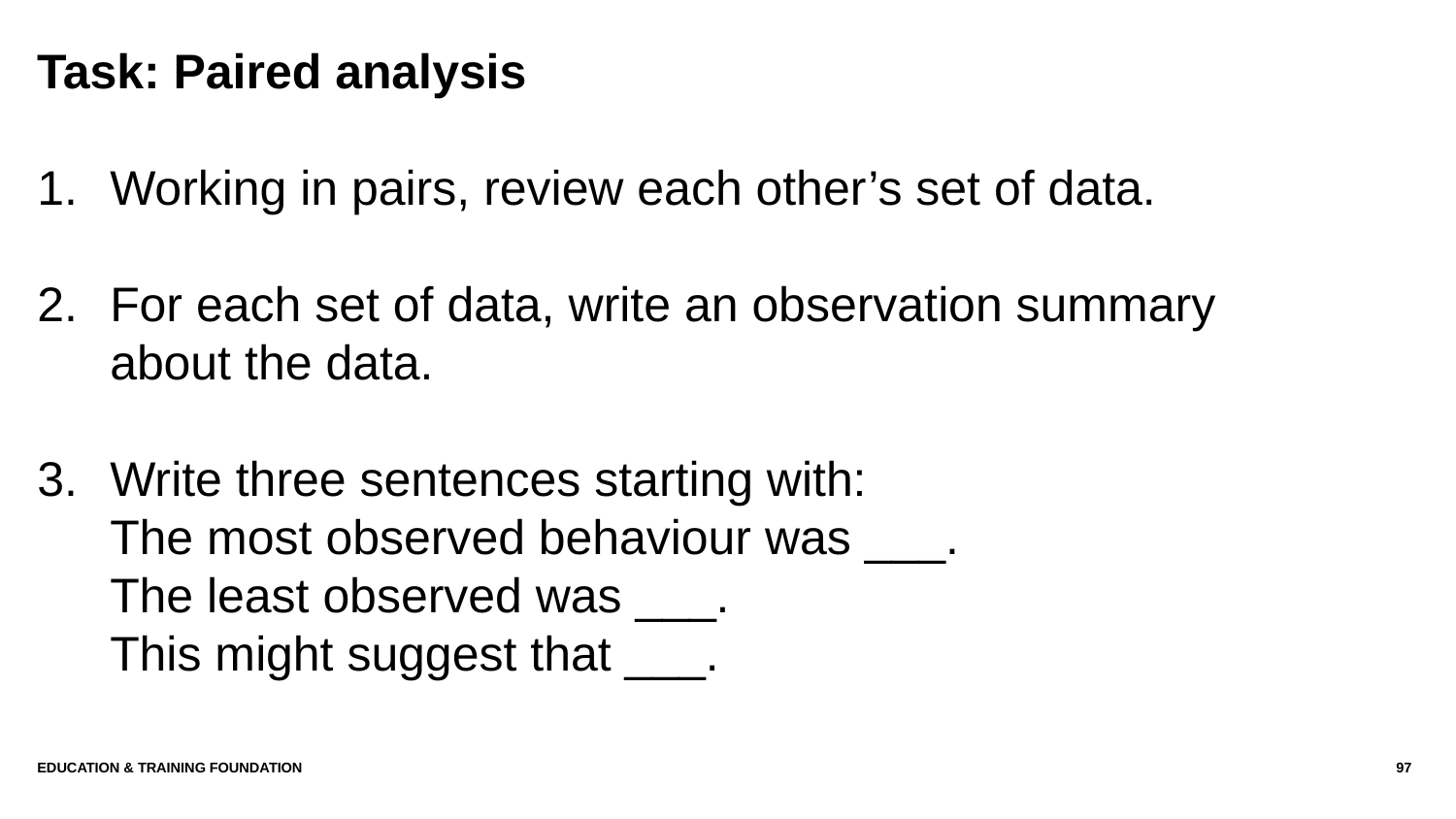

# Task: Paired analysis
Working in pairs, review each other’s set of data.
For each set of data, write an observation summary about the data.
Write three sentences starting with:
The most observed behaviour was ___.
The least observed was ___.
This might suggest that ___.
Education & Training Foundation
97